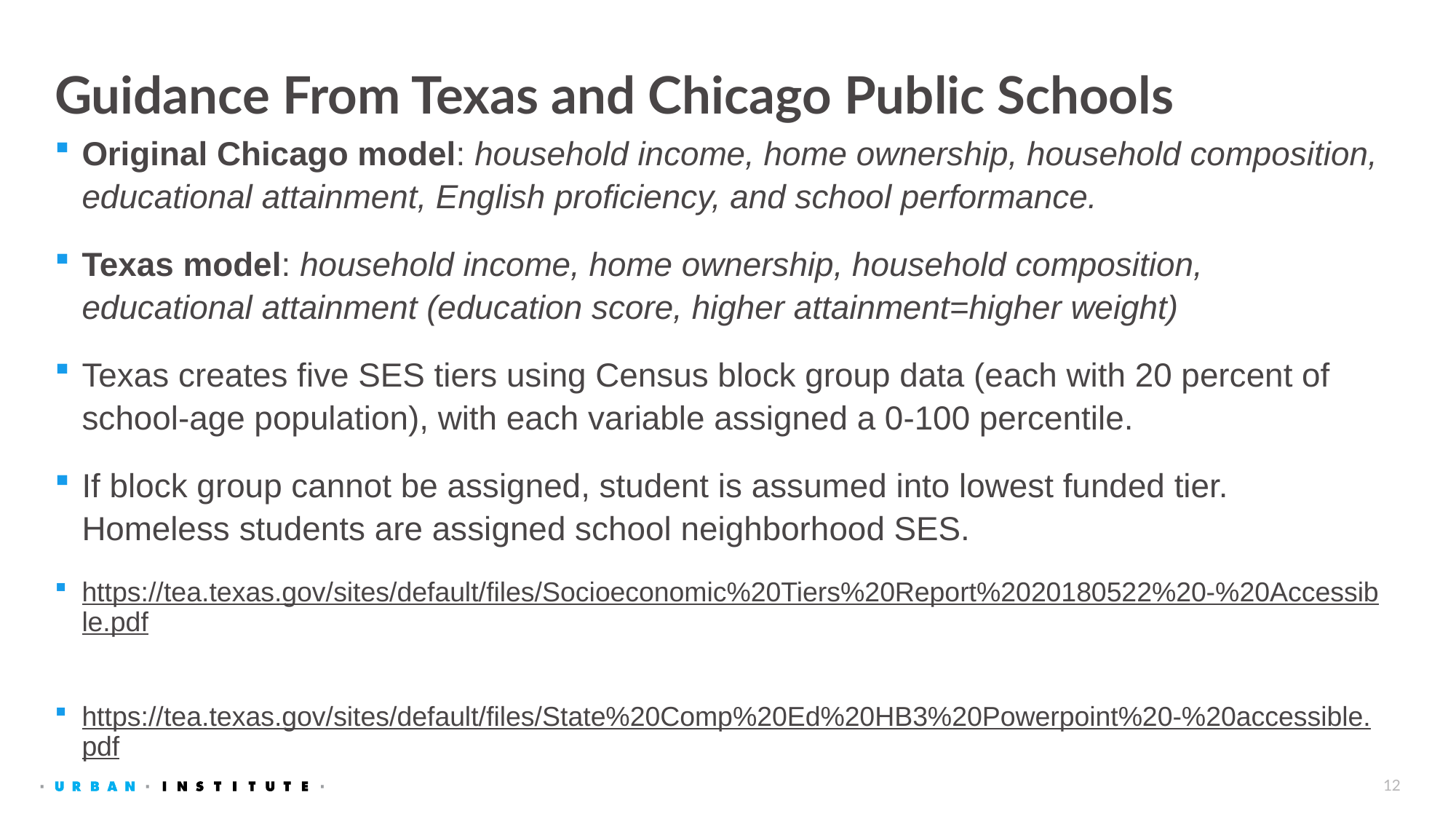

# Guidance From Texas and Chicago Public Schools
Original Chicago model: household income, home ownership, household composition, educational attainment, English proficiency, and school performance.
Texas model: household income, home ownership, household composition, educational attainment (education score, higher attainment=higher weight)
Texas creates five SES tiers using Census block group data (each with 20 percent of school-age population), with each variable assigned a 0-100 percentile.
If block group cannot be assigned, student is assumed into lowest funded tier. Homeless students are assigned school neighborhood SES.
https://tea.texas.gov/sites/default/files/Socioeconomic%20Tiers%20Report%2020180522%20-%20Accessible.pdf
https://tea.texas.gov/sites/default/files/State%20Comp%20Ed%20HB3%20Powerpoint%20-%20accessible.pdf
12